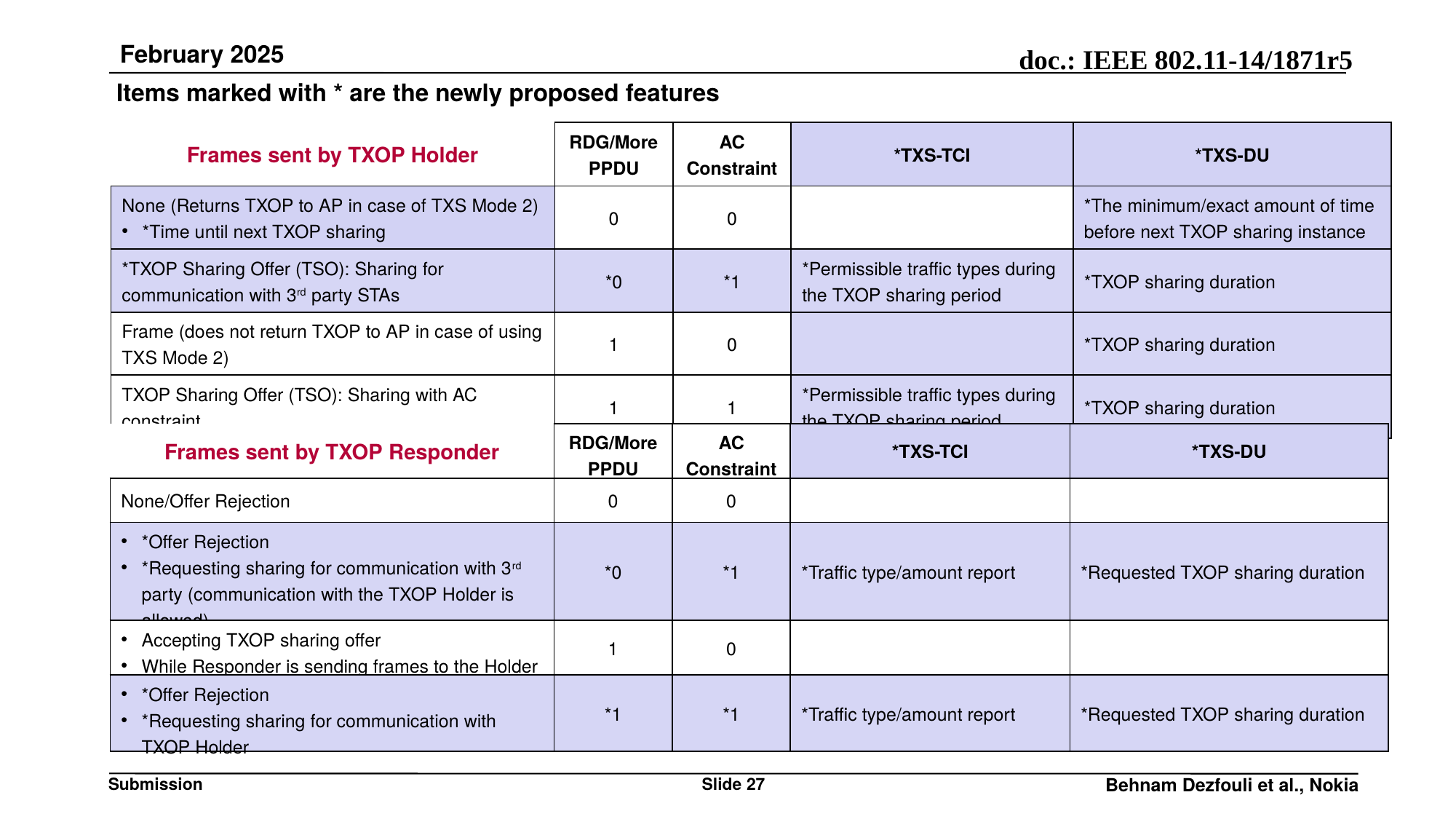

Items marked with * are the newly proposed features
| Frames sent by TXOP Holder | RDG/More PPDU | AC Constraint | \*TXS-TCI | \*TXS-DU |
| --- | --- | --- | --- | --- |
| None (Returns TXOP to AP in case of TXS Mode 2) \*Time until next TXOP sharing | 0 | 0 |  | \*The minimum/exact amount of time before next TXOP sharing instance |
| \*TXOP Sharing Offer (TSO): Sharing for communication with 3rd party STAs | \*0 | \*1 | \*Permissible traffic types during the TXOP sharing period | \*TXOP sharing duration |
| Frame (does not return TXOP to AP in case of using TXS Mode 2) | 1 | 0 |  | \*TXOP sharing duration |
| TXOP Sharing Offer (TSO): Sharing with AC constraint | 1 | 1 | \*Permissible traffic types during the TXOP sharing period | \*TXOP sharing duration |
| Frames sent by TXOP Responder | RDG/More PPDU | AC Constraint | \*TXS-TCI | \*TXS-DU |
| --- | --- | --- | --- | --- |
| None/Offer Rejection | 0 | 0 |  |  |
| \*Offer Rejection \*Requesting sharing for communication with 3rd party (communication with the TXOP Holder is allowed) | \*0 | \*1 | \*Traffic type/amount report | \*Requested TXOP sharing duration |
| Accepting TXOP sharing offer While Responder is sending frames to the Holder | 1 | 0 |  |  |
| \*Offer Rejection \*Requesting sharing for communication with TXOP Holder | \*1 | \*1 | \*Traffic type/amount report | \*Requested TXOP sharing duration |
Slide 27
Behnam Dezfouli et al., Nokia